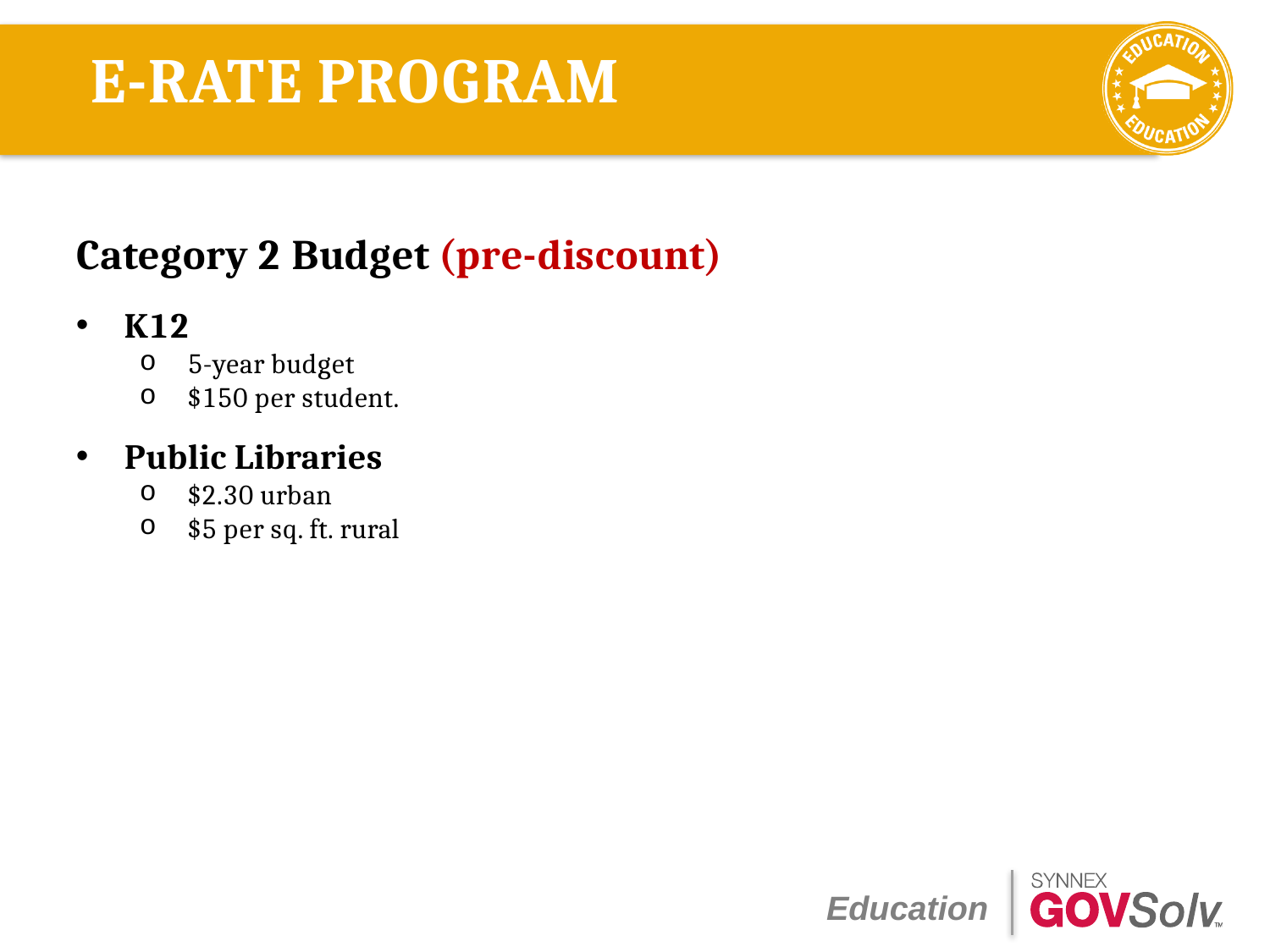

# E-RATE PROGRAM
Category 2 Budget (pre-discount)

K12
5-year budget
$150 per student.

Public Libraries
$2.30 urban
$5 per sq. ft. rural